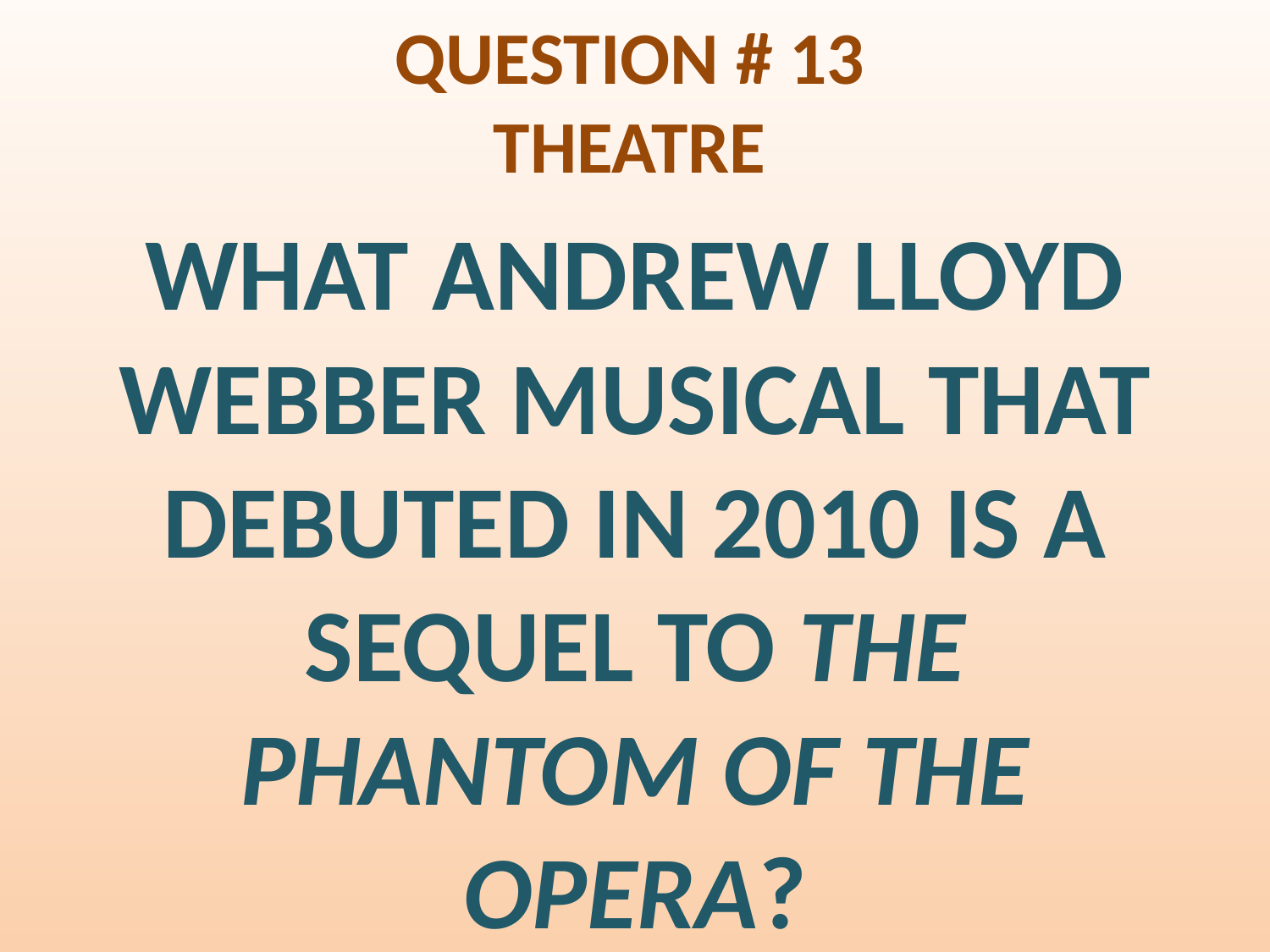

# QUESTION # 13 THEATRE
WHAT ANDREW LLOYD WEBBER MUSICAL THAT DEBUTED IN 2010 IS A SEQUEL TO THE PHANTOM OF THE OPERA?